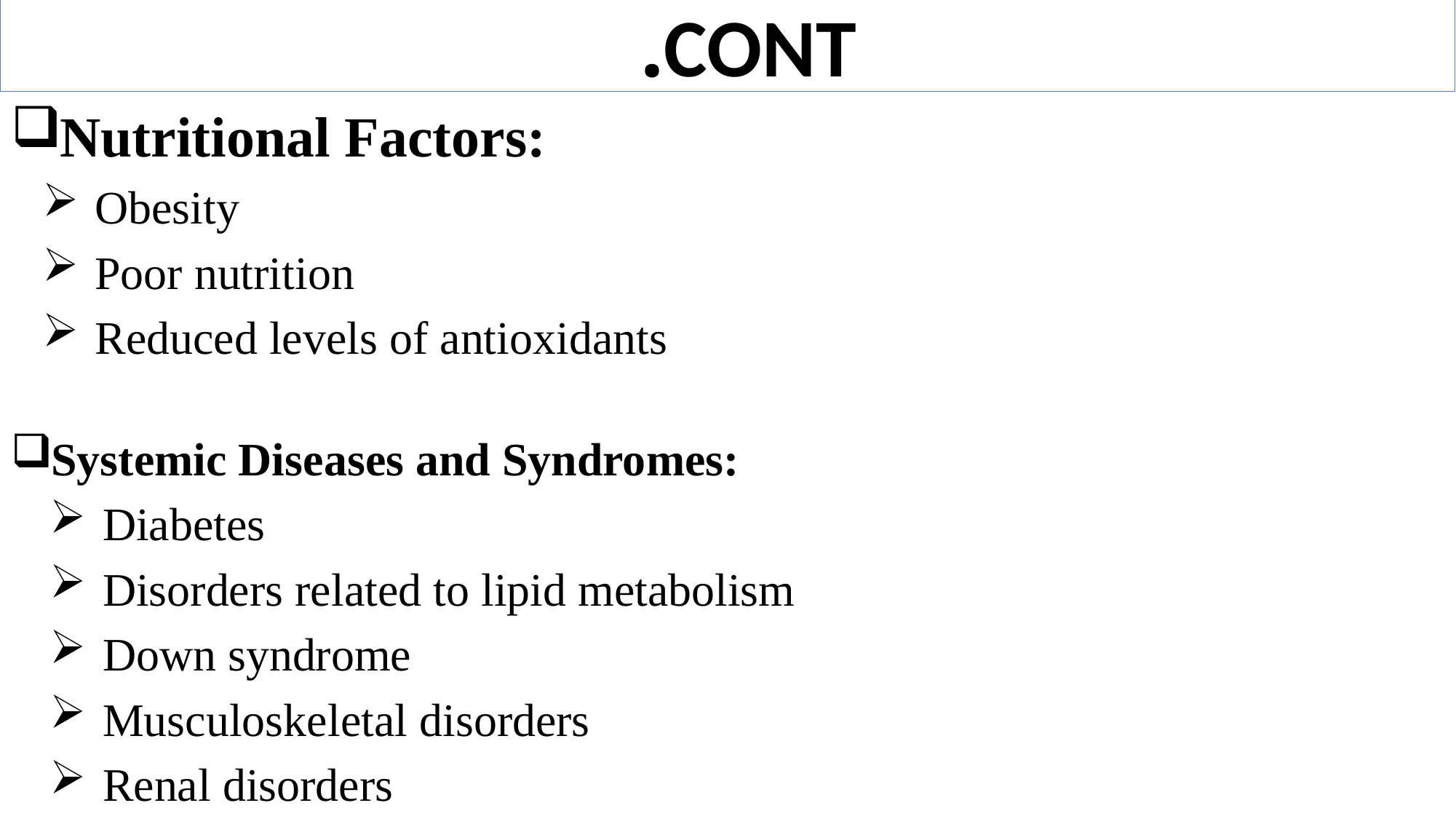

# CONT.
Nutritional Factors:
Obesity
Poor nutrition
Reduced levels of antioxidants
Systemic Diseases and Syndromes:
Diabetes
Disorders related to lipid metabolism
Down syndrome
Musculoskeletal disorders
Renal disorders